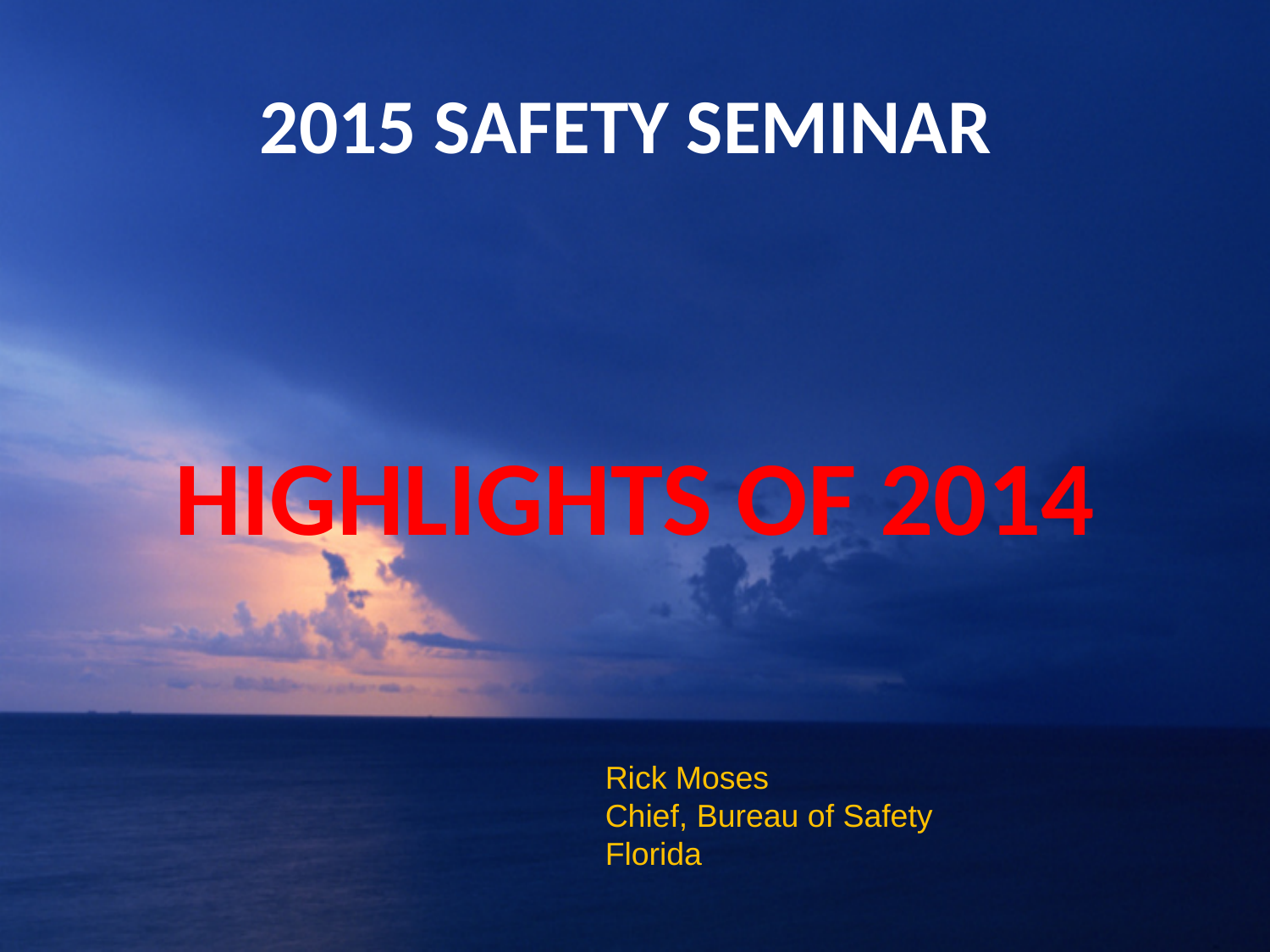

# 2015 SAFETY SEMINAR
HIGHLIGHTS OF 2014
Rick Moses
Chief, Bureau of Safety
Florida